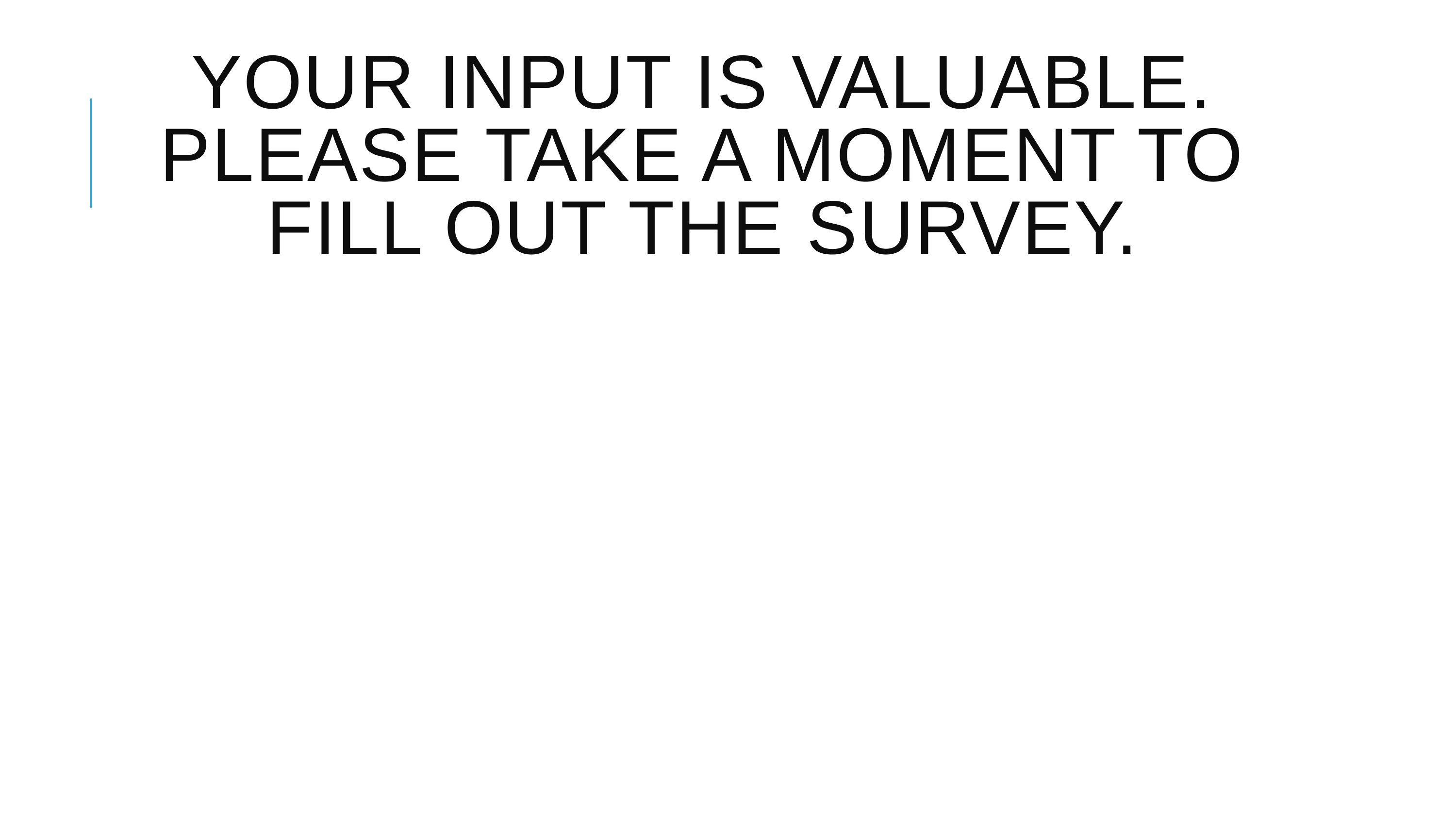

# Your Input is valuable. Please take a moment to fill out the survey.
﻿
﻿

﻿
﻿

﻿
﻿